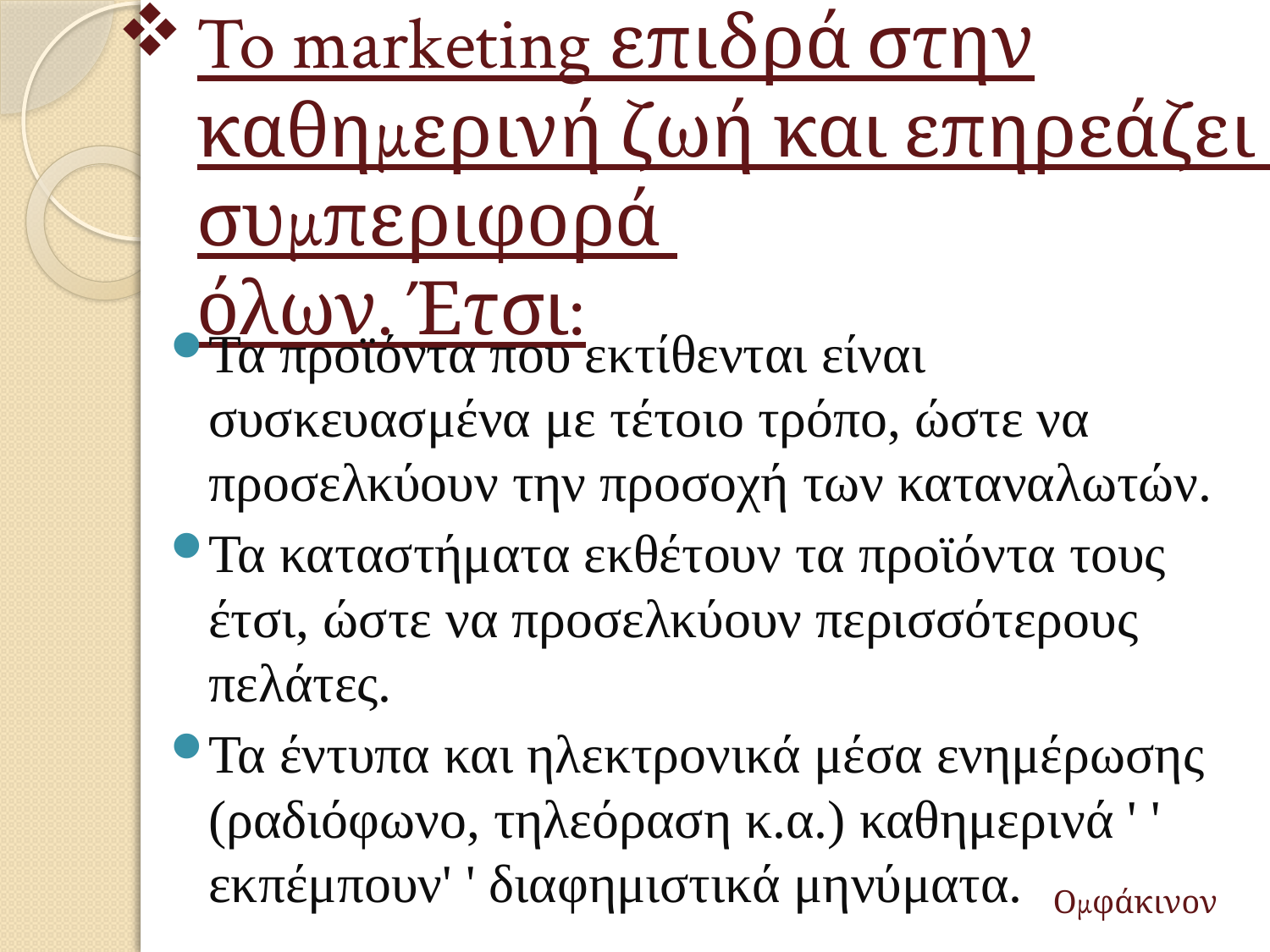

# To marketing επιδρά στην καθημερινή ζωή και επηρεάζει τη συμπεριφορά όλων. Έτσι:
Τα προϊόντα που εκτίθενται είναι συσκευασμένα με τέτοιο τρόπο, ώστε να προσελκύουν την προσοχή των καταναλωτών.
Τα καταστήματα εκθέτουν τα προϊόντα τους έτσι, ώστε να προσελκύουν περισσότερους πελάτες.
Τα έντυπα και ηλεκτρονικά μέσα ενημέρωσης (ραδιόφωνο, τηλεόραση κ.α.) καθημερινά ' ' εκπέμπουν' ' διαφημιστικά μηνύματα.

Ομφάκινον